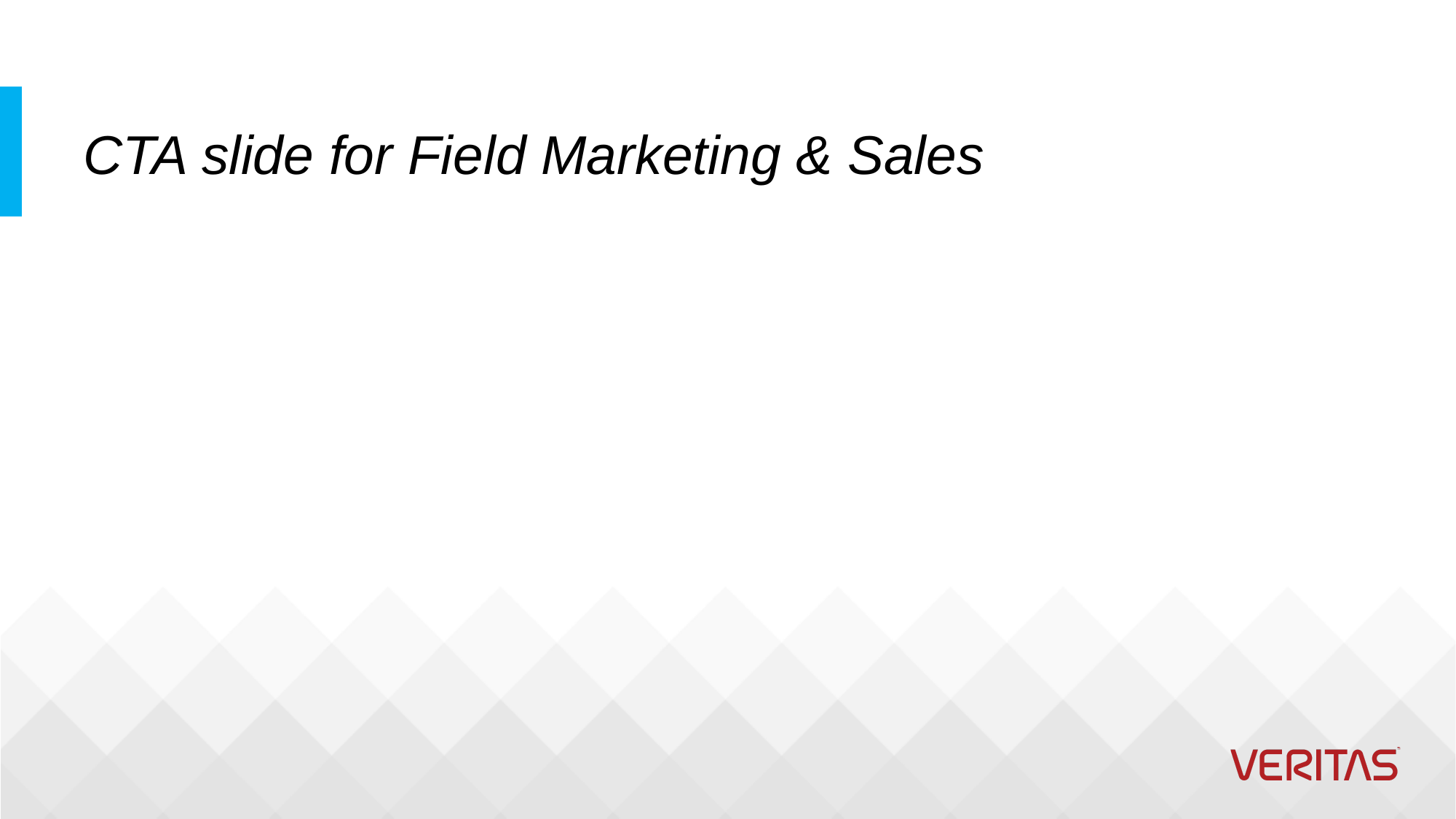

CTA slide for Field Marketing & Sales